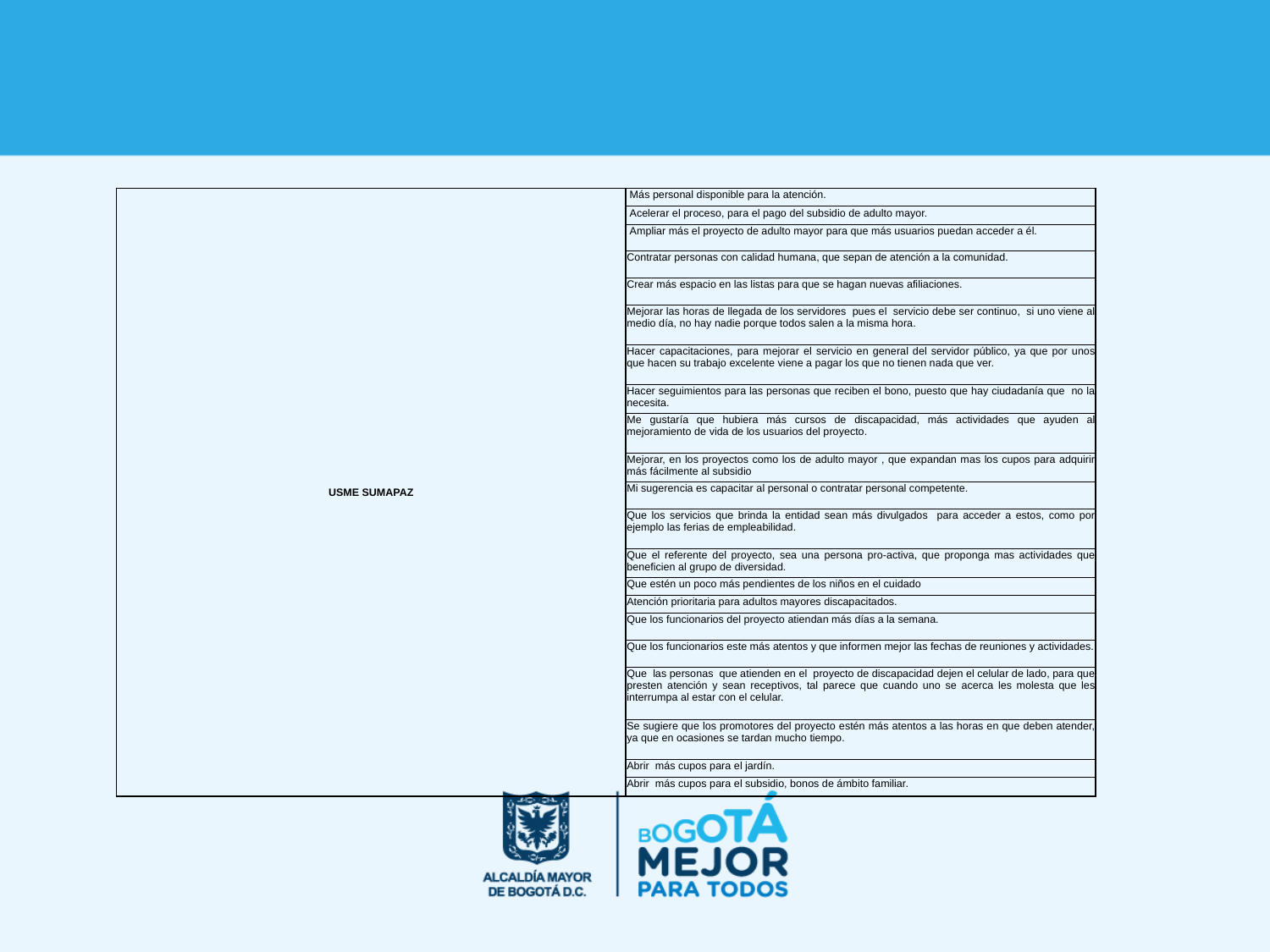

| USME SUMAPAZ | Más personal disponible para la atención. |
| --- | --- |
|  | Acelerar el proceso, para el pago del subsidio de adulto mayor. |
|  | Ampliar más el proyecto de adulto mayor para que más usuarios puedan acceder a él. |
|  | Contratar personas con calidad humana, que sepan de atención a la comunidad. |
|  | Crear más espacio en las listas para que se hagan nuevas afiliaciones. |
|  | Mejorar las horas de llegada de los servidores pues el servicio debe ser continuo, si uno viene al medio día, no hay nadie porque todos salen a la misma hora. |
|  | Hacer capacitaciones, para mejorar el servicio en general del servidor público, ya que por unos que hacen su trabajo excelente viene a pagar los que no tienen nada que ver. |
|  | Hacer seguimientos para las personas que reciben el bono, puesto que hay ciudadanía que no la necesita. |
|  | Me gustaría que hubiera más cursos de discapacidad, más actividades que ayuden al mejoramiento de vida de los usuarios del proyecto. |
|  | Mejorar, en los proyectos como los de adulto mayor , que expandan mas los cupos para adquirir más fácilmente al subsidio |
|  | Mi sugerencia es capacitar al personal o contratar personal competente. |
|  | Que los servicios que brinda la entidad sean más divulgados para acceder a estos, como por ejemplo las ferias de empleabilidad. |
|  | Que el referente del proyecto, sea una persona pro-activa, que proponga mas actividades que beneficien al grupo de diversidad. |
|  | Que estén un poco más pendientes de los niños en el cuidado |
|  | Atención prioritaria para adultos mayores discapacitados. |
|  | Que los funcionarios del proyecto atiendan más días a la semana. |
|  | Que los funcionarios este más atentos y que informen mejor las fechas de reuniones y actividades. |
|  | Que las personas que atienden en el proyecto de discapacidad dejen el celular de lado, para que presten atención y sean receptivos, tal parece que cuando uno se acerca les molesta que les interrumpa al estar con el celular. |
|  | Se sugiere que los promotores del proyecto estén más atentos a las horas en que deben atender, ya que en ocasiones se tardan mucho tiempo. |
|  | Abrir más cupos para el jardín. |
|  | Abrir más cupos para el subsidio, bonos de ámbito familiar. |